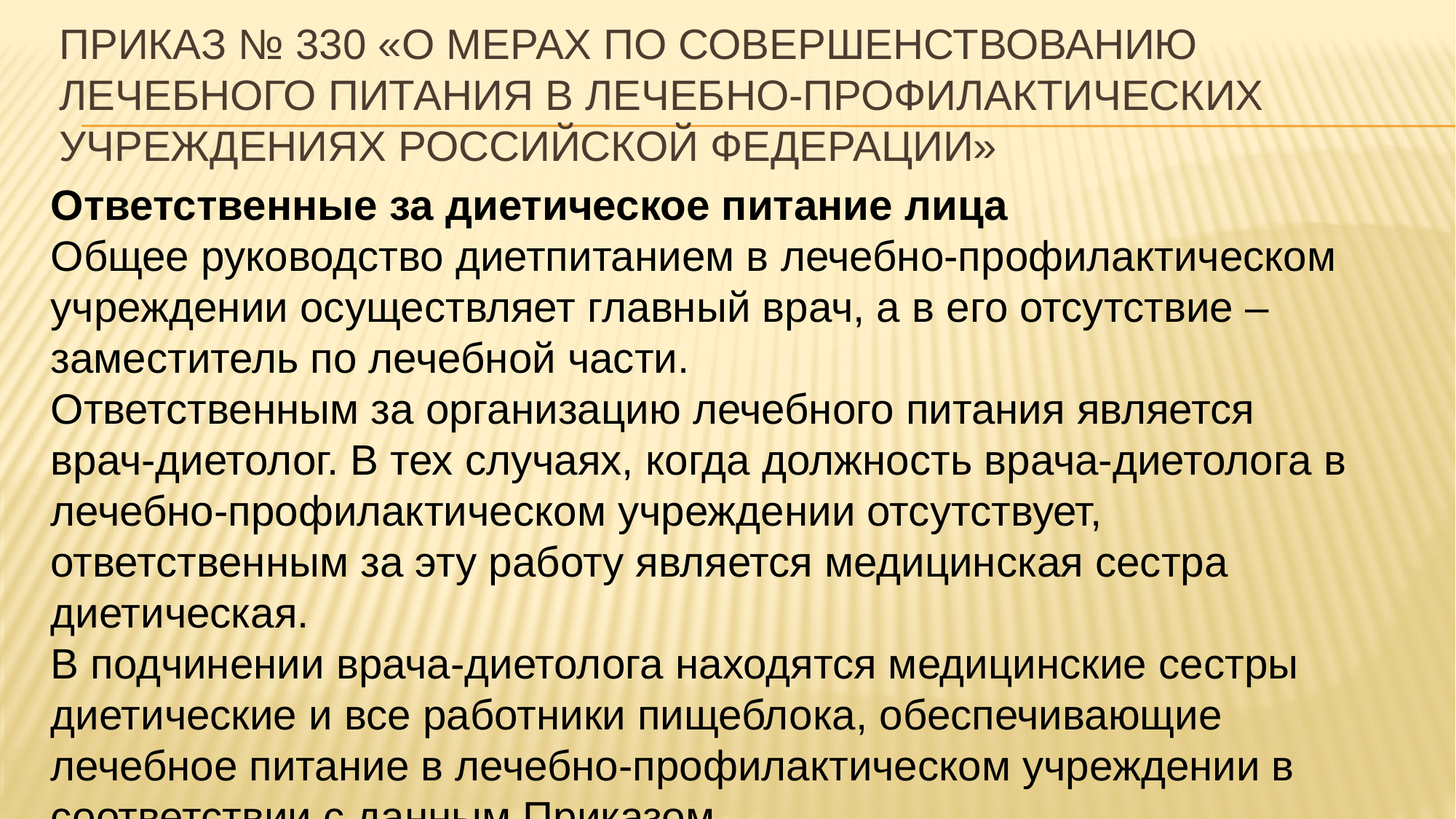

# Приказ № 330 «О мерах по совершенствованию лечебного питания в лечебно-профилактических учреждениях Российской Федерации»
Ответственные за диетическое питание лица
Общее руководство диетпитанием в лечебно-профилактическом учреждении осуществляет главный врач, а в его отсутствие – заместитель по лечебной части.
Ответственным за организацию лечебного питания является врач-диетолог. В тех случаях, когда должность врача-диетолога в лечебно-профилактическом учреждении отсутствует, ответственным за эту работу является медицинская сестра диетическая.
В подчинении врача-диетолога находятся медицинские сестры диетические и все работники пищеблока, обеспечивающие лечебное питание в лечебно-профилактическом учреждении в соответствии с данным Приказом.